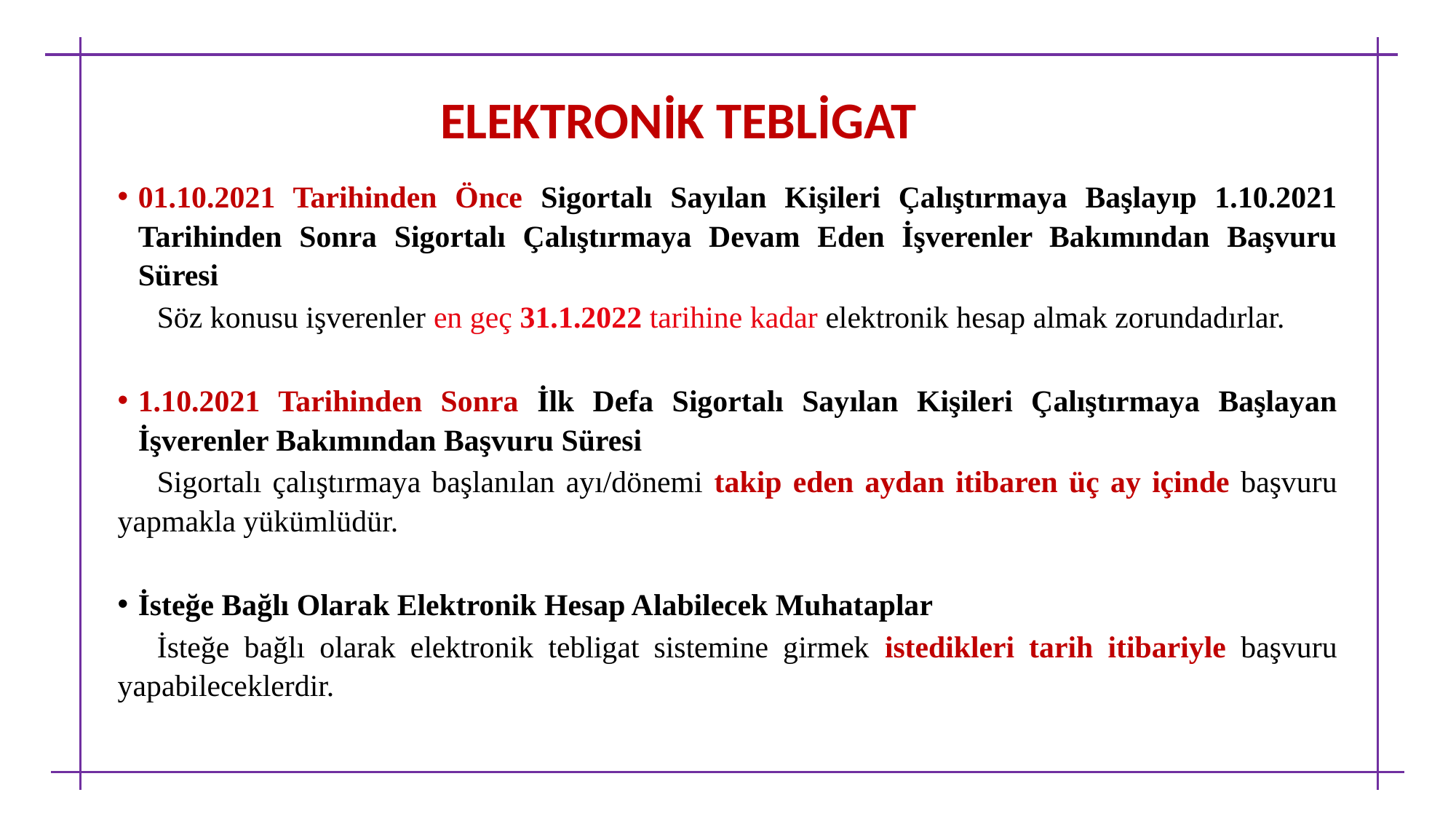

ELEKTRONİK TEBLİGAT
01.10.2021 Tarihinden Önce Sigortalı Sayılan Kişileri Çalıştırmaya Başlayıp 1.10.2021 Tarihinden Sonra Sigortalı Çalıştırmaya Devam Eden İşverenler Bakımından Başvuru Süresi
Söz konusu işverenler en geç 31.1.2022 tarihine kadar elektronik hesap almak zorundadırlar.

1.10.2021 Tarihinden Sonra İlk Defa Sigortalı Sayılan Kişileri Çalıştırmaya Başlayan İşverenler Bakımından Başvuru Süresi
Sigortalı çalıştırmaya başlanılan ayı/dönemi takip eden aydan itibaren üç ay içinde başvuru yapmakla yükümlüdür.

İsteğe Bağlı Olarak Elektronik Hesap Alabilecek Muhataplar
İsteğe bağlı olarak elektronik tebligat sistemine girmek istedikleri tarih itibariyle başvuru yapabileceklerdir.